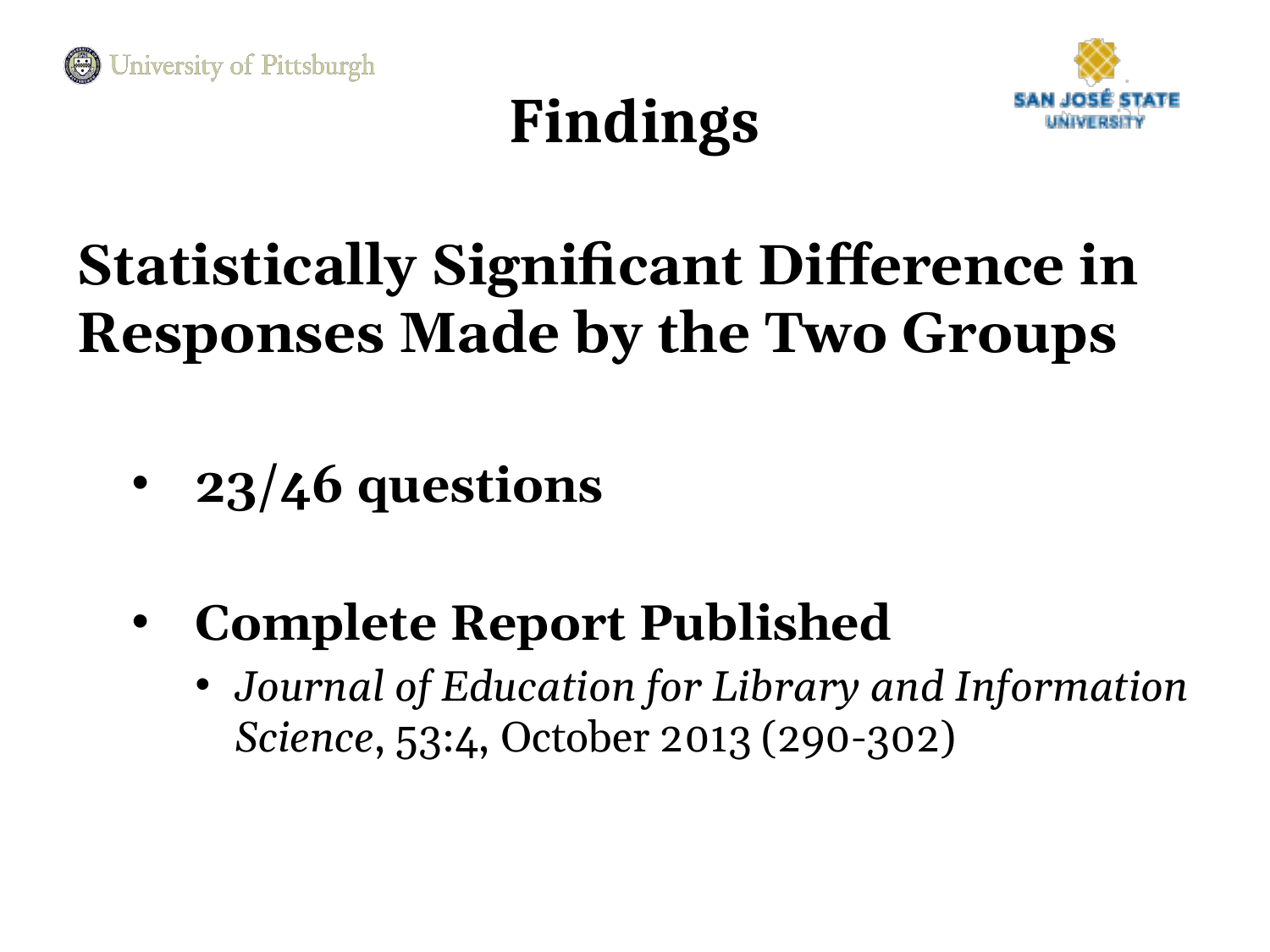

# Findings

Statistically Significant Difference in Responses Made by the Two Groups

23/46 questions

Complete Report Published
Journal of Education for Library and Information Science, 53:4, October 2013 (290-302)